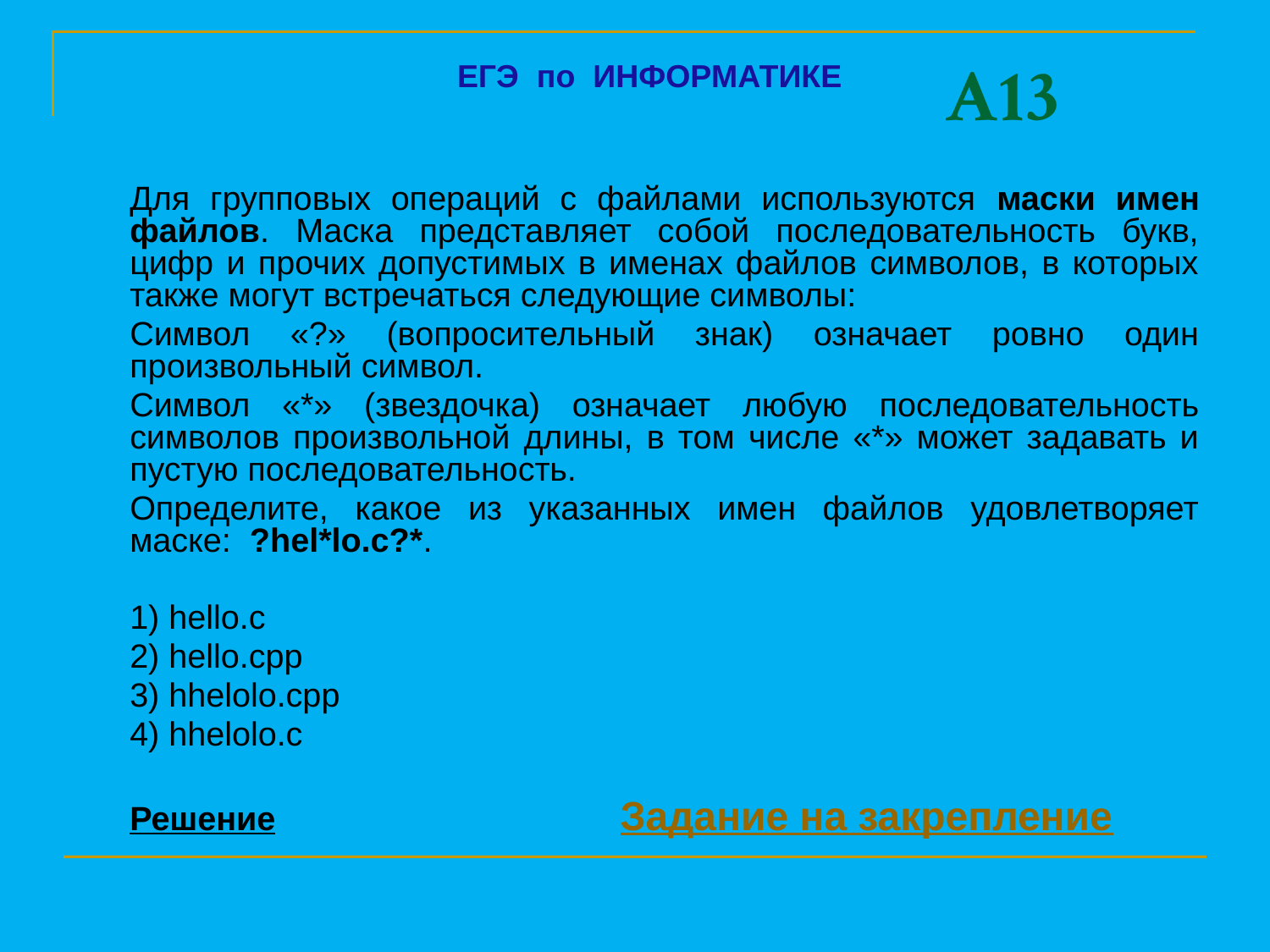

A13
ЕГЭ  по  ИНФОРМАТИКЕ
	Для групповых операций с файлами используются маски имен файлов. Маска представляет собой последовательность букв, цифр и прочих допустимых в именах файлов символов, в которых также могут встречаться следующие символы:
	Символ «?» (вопросительный знак) означает ровно один произвольный символ.
	Символ «*» (звездочка) означает любую последовательность символов произвольной длины, в том числе «*» может задавать и пустую последовательность.
	Определите, какое из указанных имен файлов удовлетворяет маске:  ?hel*lo.c?*.

	1) hello.c
	2) hello.cpp
	3) hhelolo.cpp
	4) hhelolo.c

	Решение                                     Задание на закрепление